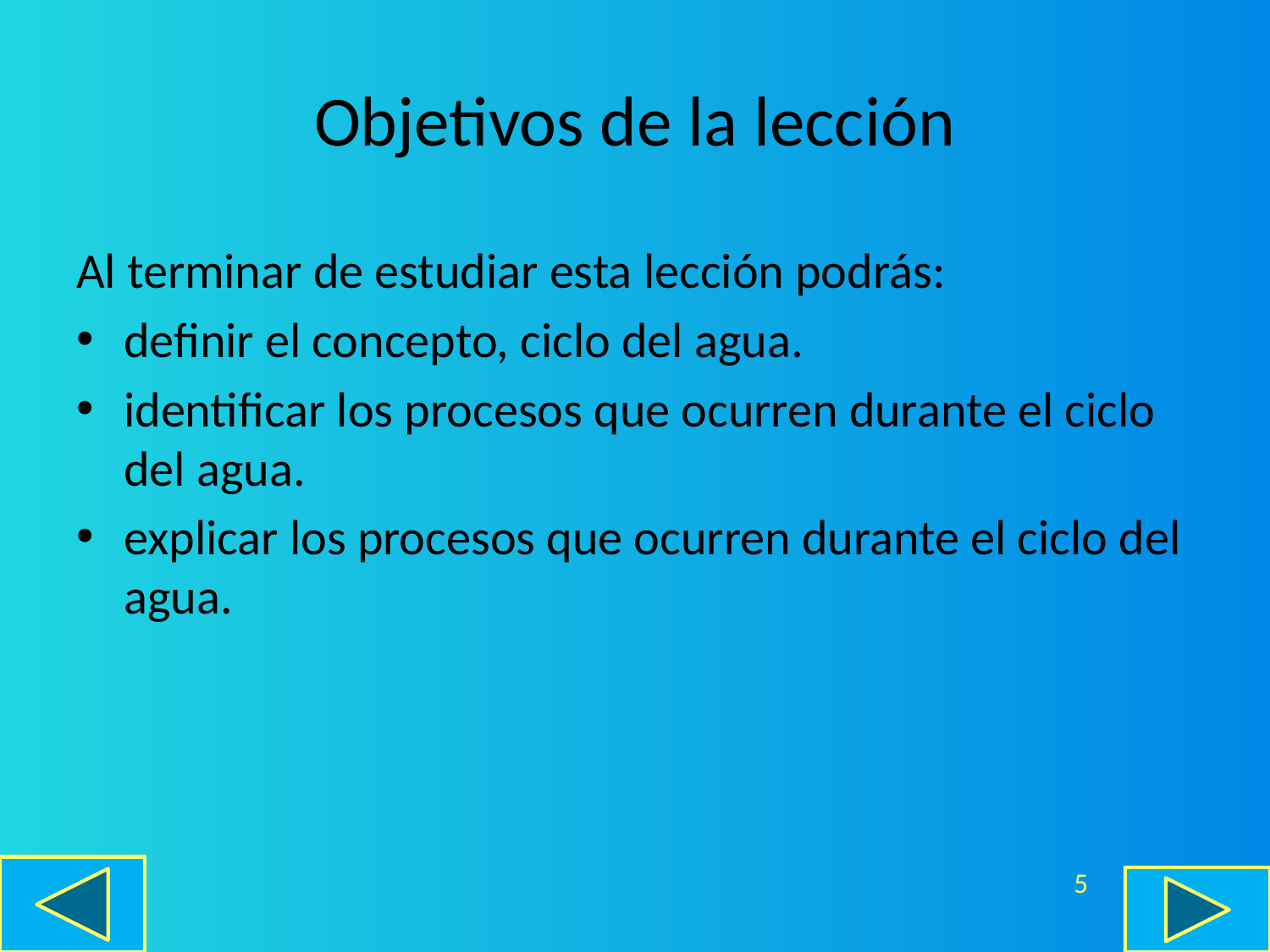

# Objetivos de la lección
Al terminar de estudiar esta lección podrás:
definir el concepto, ciclo del agua.
identificar los procesos que ocurren durante el ciclo del agua.
explicar los procesos que ocurren durante el ciclo del agua.

5